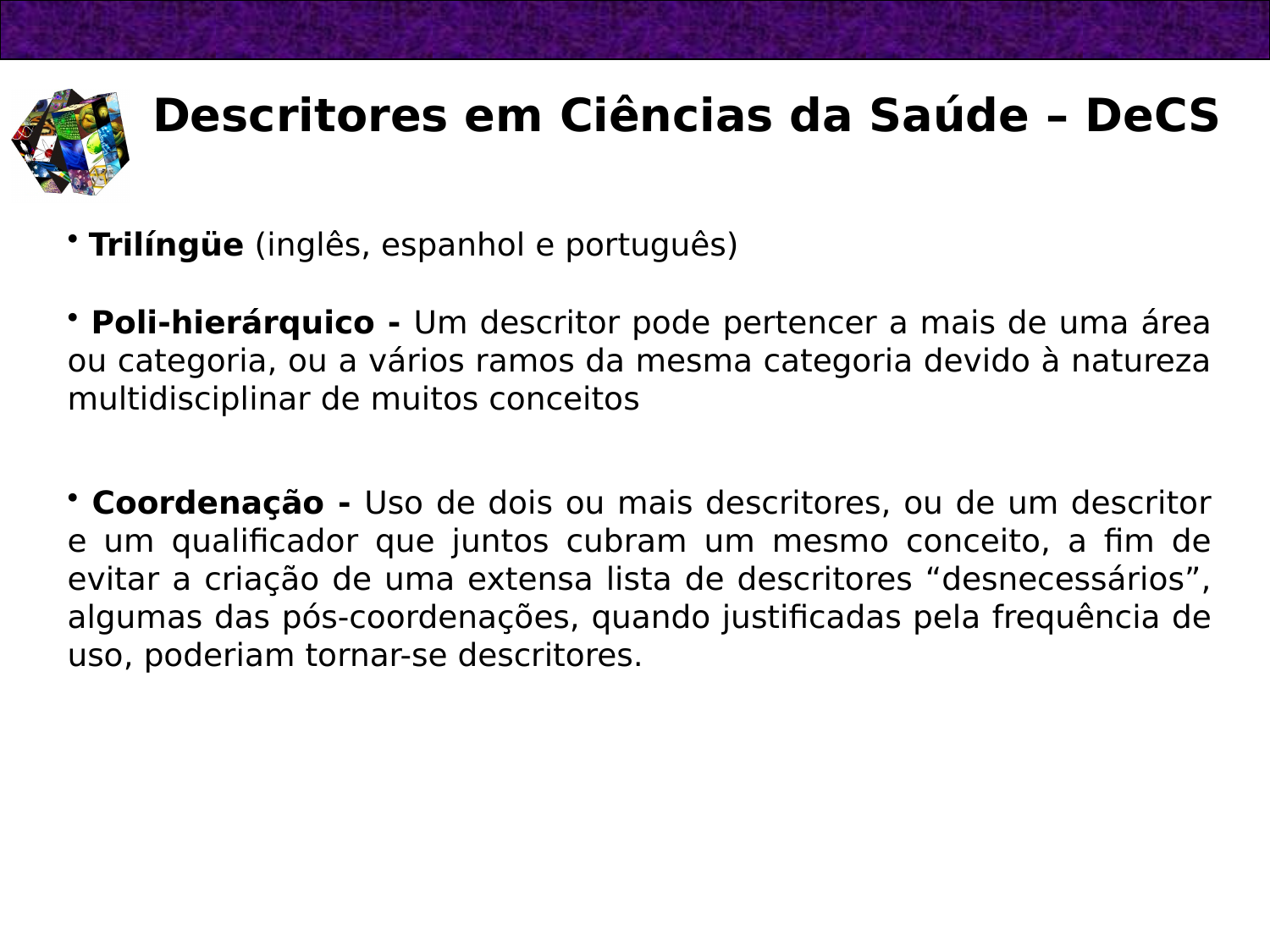

Descritores em Ciências da Saúde – DeCS
 Trilíngüe (inglês, espanhol e português)
 Poli-hierárquico - Um descritor pode pertencer a mais de uma área ou categoria, ou a vários ramos da mesma categoria devido à natureza multidisciplinar de muitos conceitos
 Coordenação - Uso de dois ou mais descritores, ou de um descritor e um qualificador que juntos cubram um mesmo conceito, a fim de evitar a criação de uma extensa lista de descritores “desnecessários”, algumas das pós-coordenações, quando justificadas pela frequência de uso, poderiam tornar-se descritores.